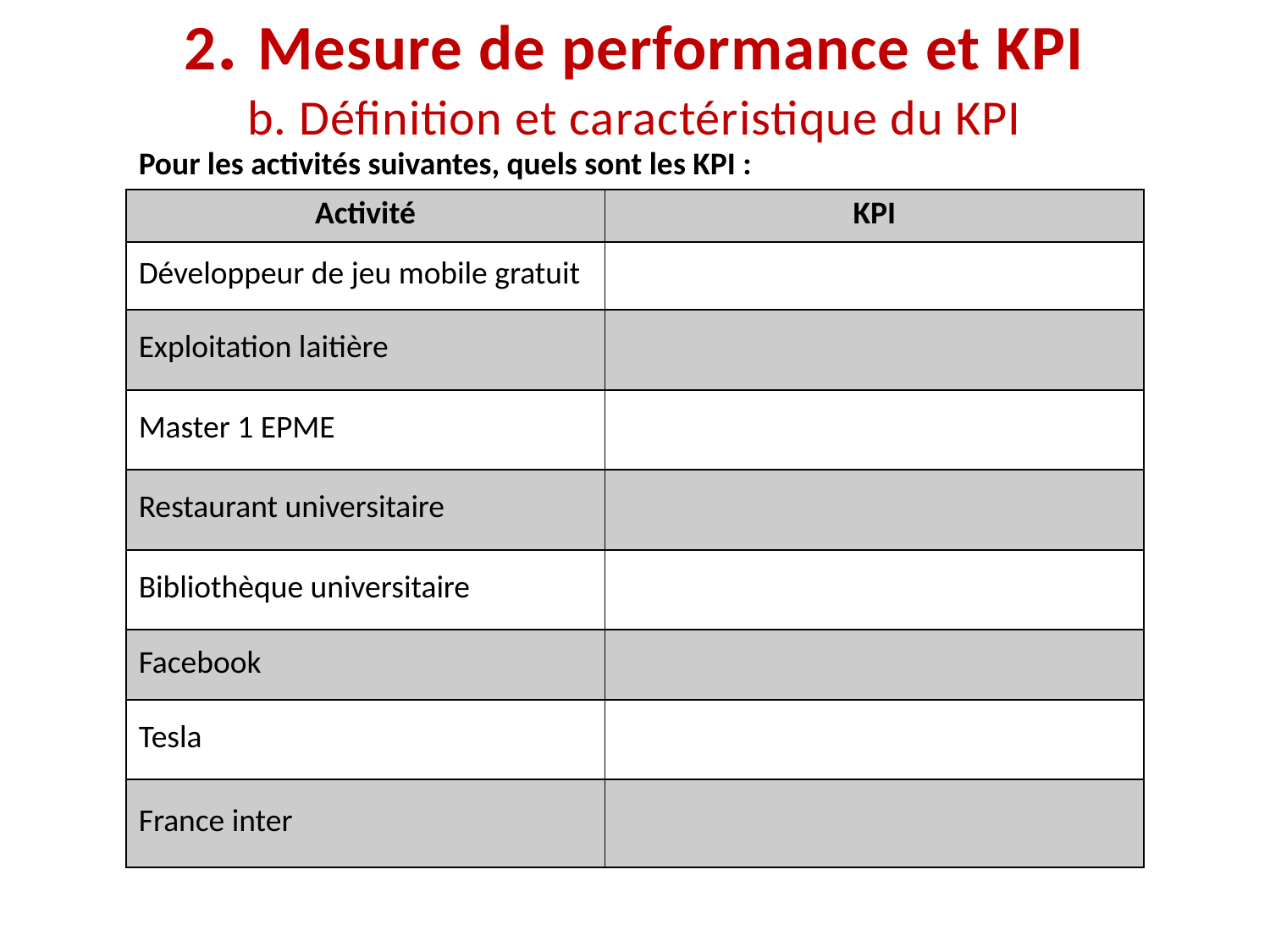

2. Mesure de performance et KPI
b. Définition et caractéristique du KPI

| Pour les activités suivantes, quels sont les KPI : |  |
| --- | --- |
| Activité | KPI |
| Développeur de jeu mobile gratuit |  |
| Exploitation laitière |  |
| Master 1 EPME |  |
| Restaurant universitaire |  |
| Bibliothèque universitaire |  |
| Facebook |  |
| Tesla |  |
| France inter |  |